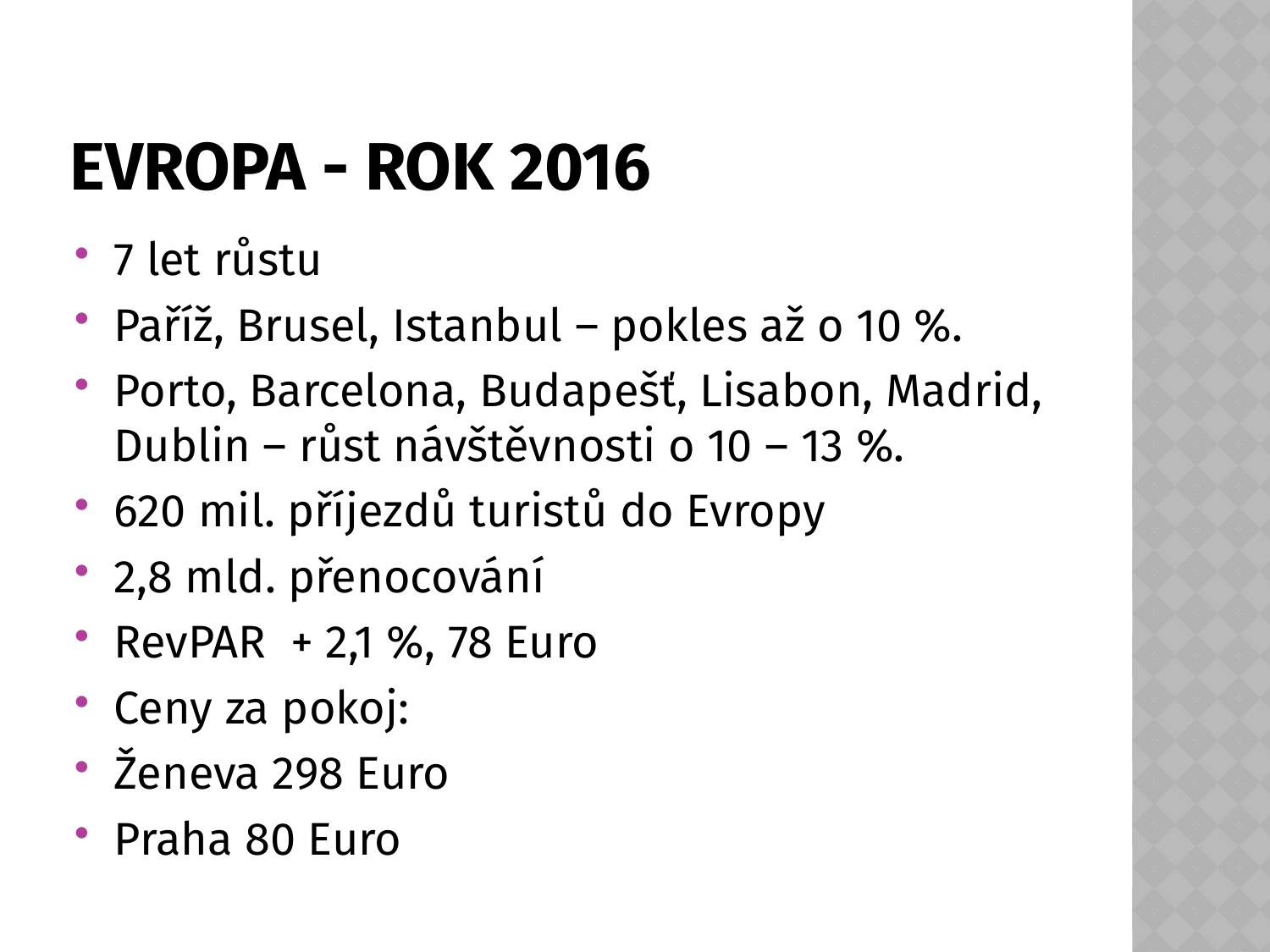

# Evropa - Rok 2016
7 let růstu
Paříž, Brusel, Istanbul – pokles až o 10 %.
Porto, Barcelona, Budapešť, Lisabon, Madrid, Dublin – růst návštěvnosti o 10 – 13 %.
620 mil. příjezdů turistů do Evropy
2,8 mld. přenocování
RevPAR  + 2,1 %, 78 Euro
Ceny za pokoj:
Ženeva 298 Euro
Praha 80 Euro